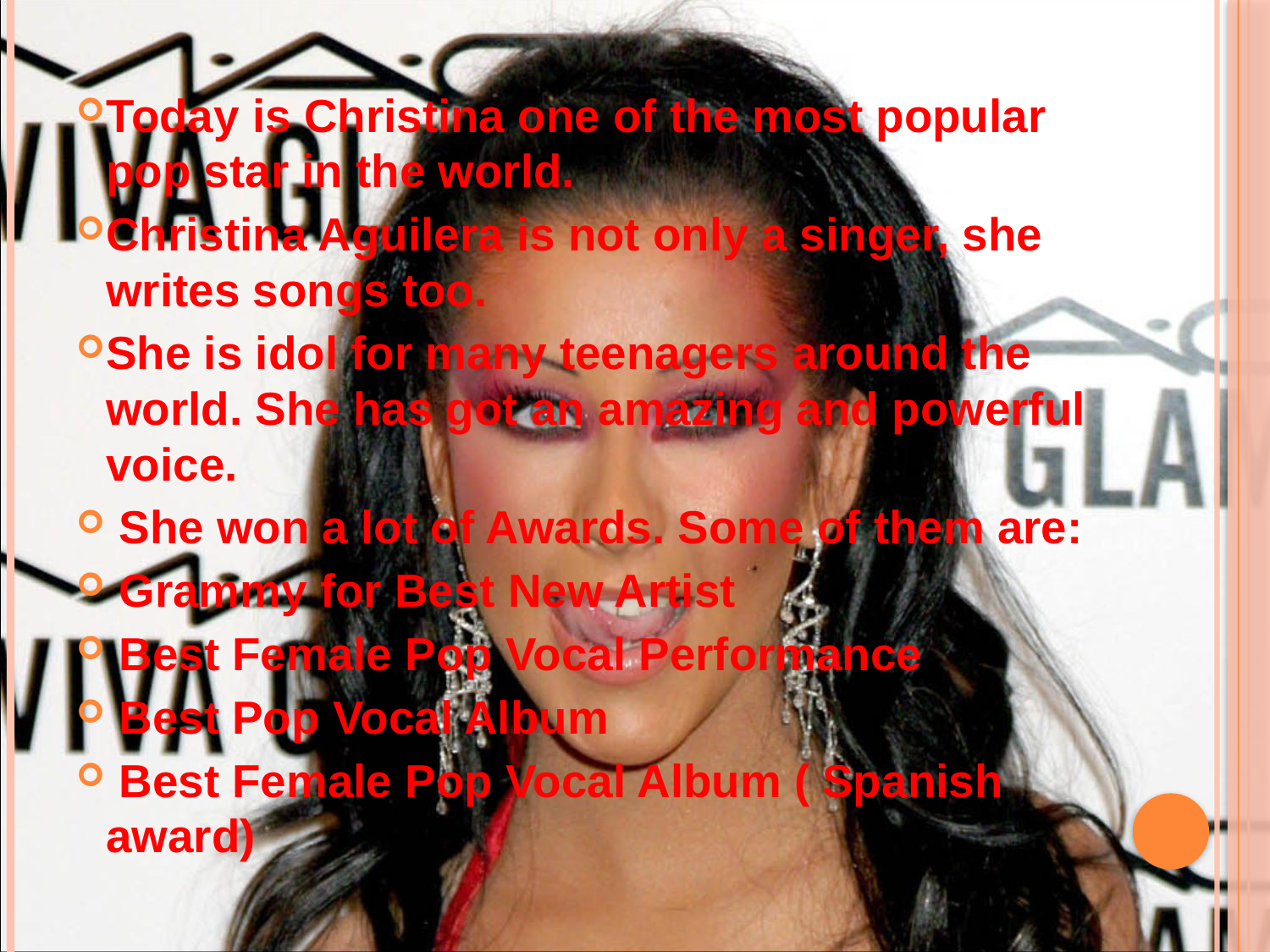

Today is Christina one of the most popular pop star in the world.
Christina Aguilera is not only a singer, she writes songs too.
She is idol for many teenagers around the world. She has got an amazing and powerful voice.
 She won a lot of Awards. Some of them are:
 Grammy for Best New Artist
 Best Female Pop Vocal Performance
 Best Pop Vocal Album
 Best Female Pop Vocal Album ( Spanish award)